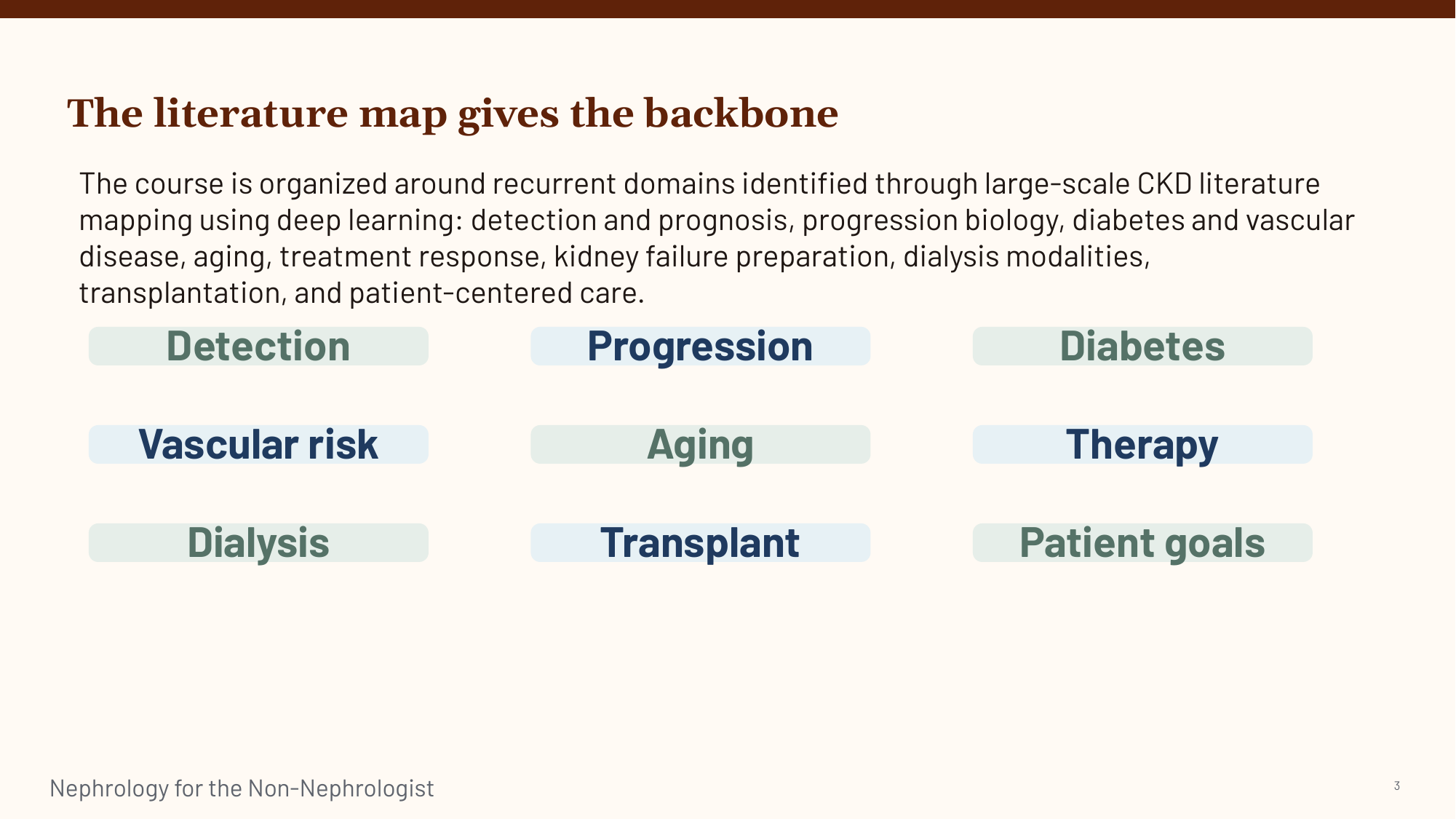

The literature map gives the backbone
The course is organized around recurrent domains identified through large-scale CKD literature mapping using deep learning: detection and prognosis, progression biology, diabetes and vascular disease, aging, treatment response, kidney failure preparation, dialysis modalities, transplantation, and patient-centered care.

Detection
Progression
Diabetes

Vascular risk
Aging
Therapy

Dialysis
Transplant
Patient goals

3
Nephrology for the Non-Nephrologist